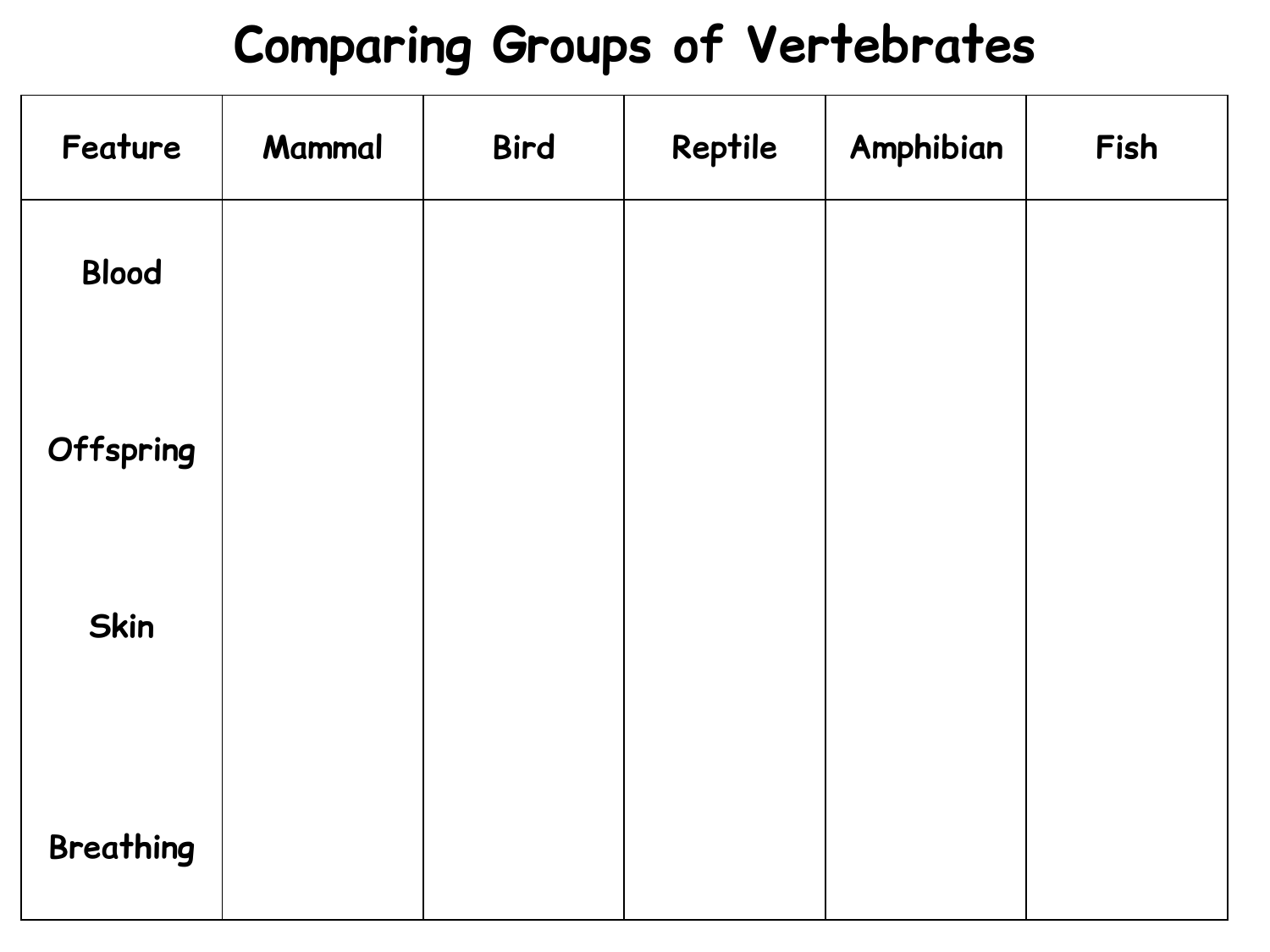

# Comparing Groups of Vertebrates
| Feature | Mammal | Bird | Reptile | Amphibian | Fish |
| --- | --- | --- | --- | --- | --- |
| Blood Offspring Skin Breathing |  |  |  |  |  |